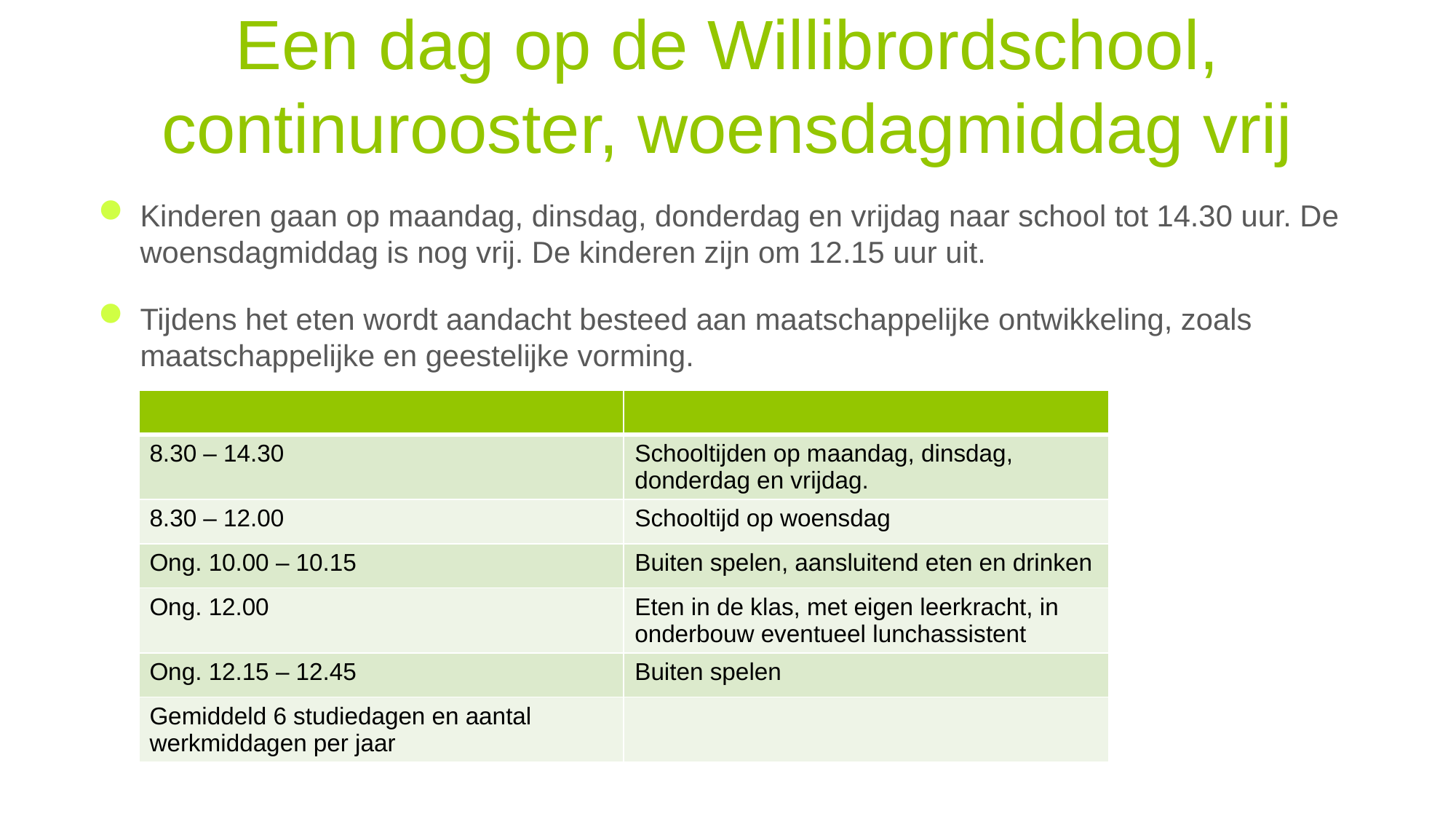

# Een dag op de Willibrordschool, continurooster, woensdagmiddag vrij
Kinderen gaan op maandag, dinsdag, donderdag en vrijdag naar school tot 14.30 uur. De woensdagmiddag is nog vrij. De kinderen zijn om 12.15 uur uit.
Tijdens het eten wordt aandacht besteed aan maatschappelijke ontwikkeling, zoals maatschappelijke en geestelijke vorming.

|  |  |
| --- | --- |
| 8.30 – 14.30 | Schooltijden op maandag, dinsdag, donderdag en vrijdag. |
| 8.30 – 12.00 | Schooltijd op woensdag |
| Ong. 10.00 – 10.15 | Buiten spelen, aansluitend eten en drinken |
| Ong. 12.00 | Eten in de klas, met eigen leerkracht, in onderbouw eventueel lunchassistent |
| Ong. 12.15 – 12.45 | Buiten spelen |
| Gemiddeld 6 studiedagen en aantal werkmiddagen per jaar |  |